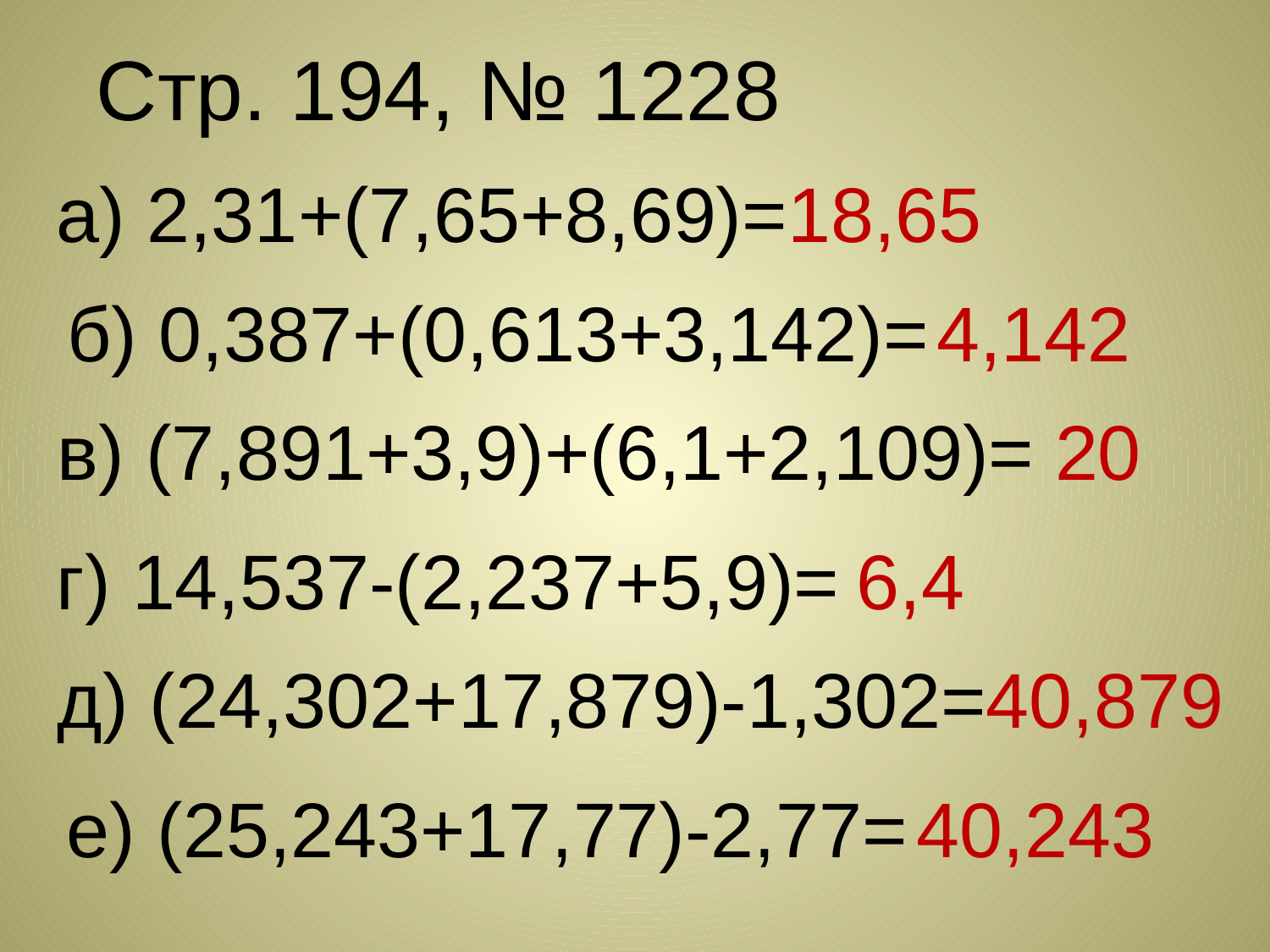

Стр. 194, № 1228
18,65
а) 2,31+(7,65+8,69)=
4,142
б) 0,387+(0,613+3,142)=
20
в) (7,891+3,9)+(6,1+2,109)=
г) 14,537-(2,237+5,9)=
6,4
д) (24,302+17,879)-1,302=
40,879
е) (25,243+17,77)-2,77=
40,243